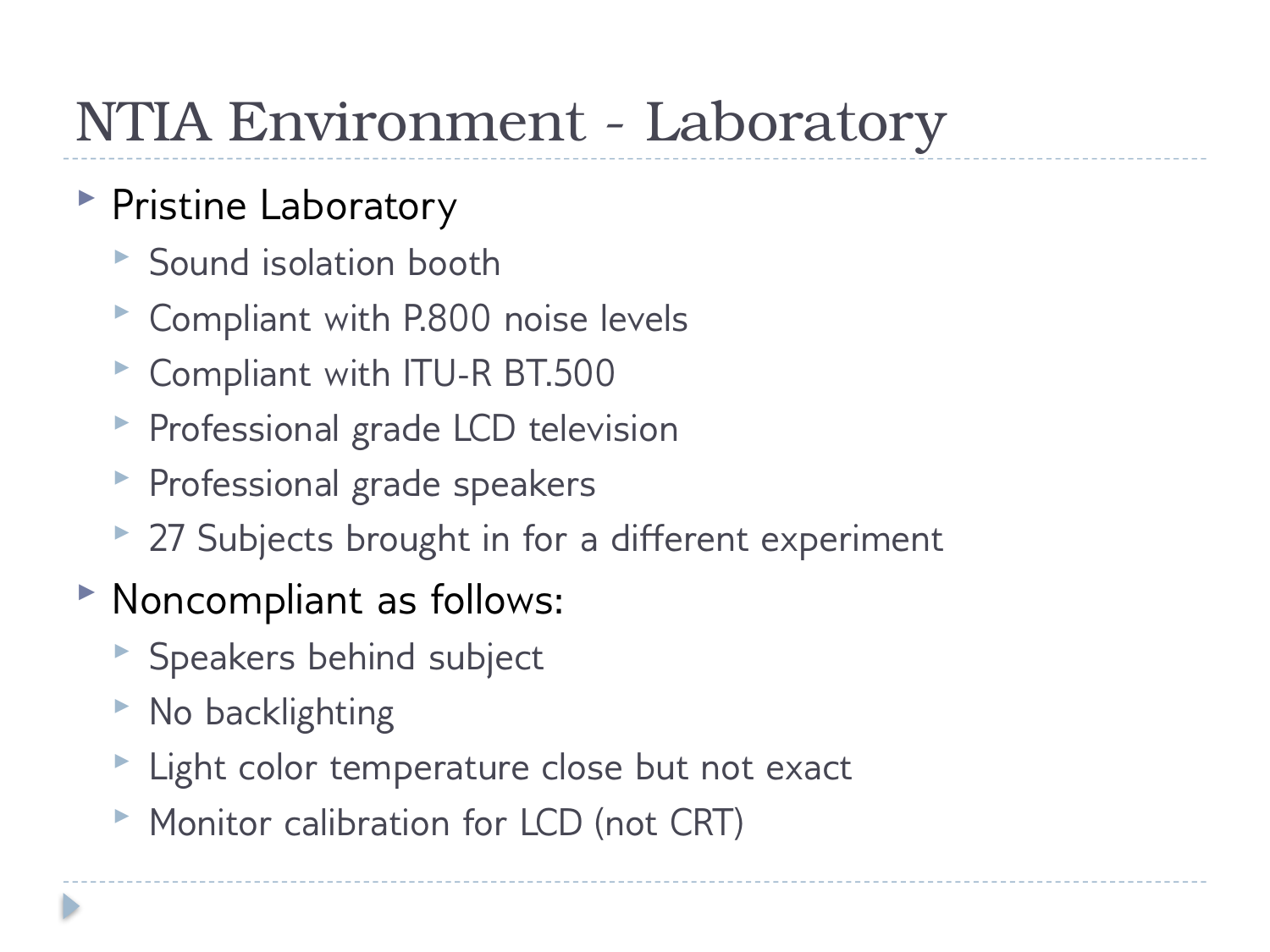

# NTIA Environment - Laboratory
Pristine Laboratory
Sound isolation booth
Compliant with P.800 noise levels
Compliant with ITU-R BT.500
Professional grade LCD television
Professional grade speakers
27 Subjects brought in for a different experiment
Noncompliant as follows:
Speakers behind subject
No backlighting
Light color temperature close but not exact
Monitor calibration for LCD (not CRT)